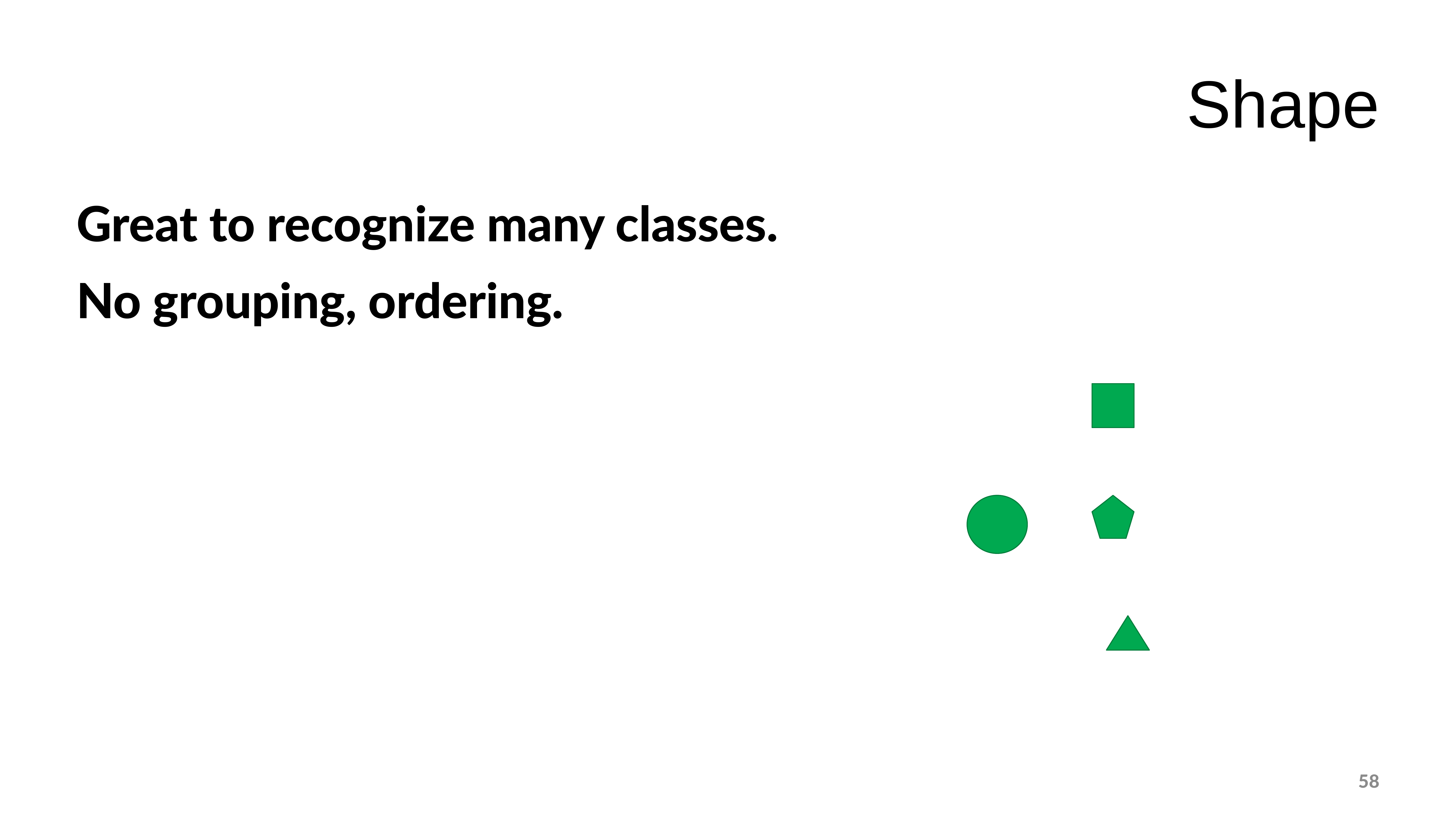

# Shape
Great to recognize many classes.
No grouping, ordering.

58